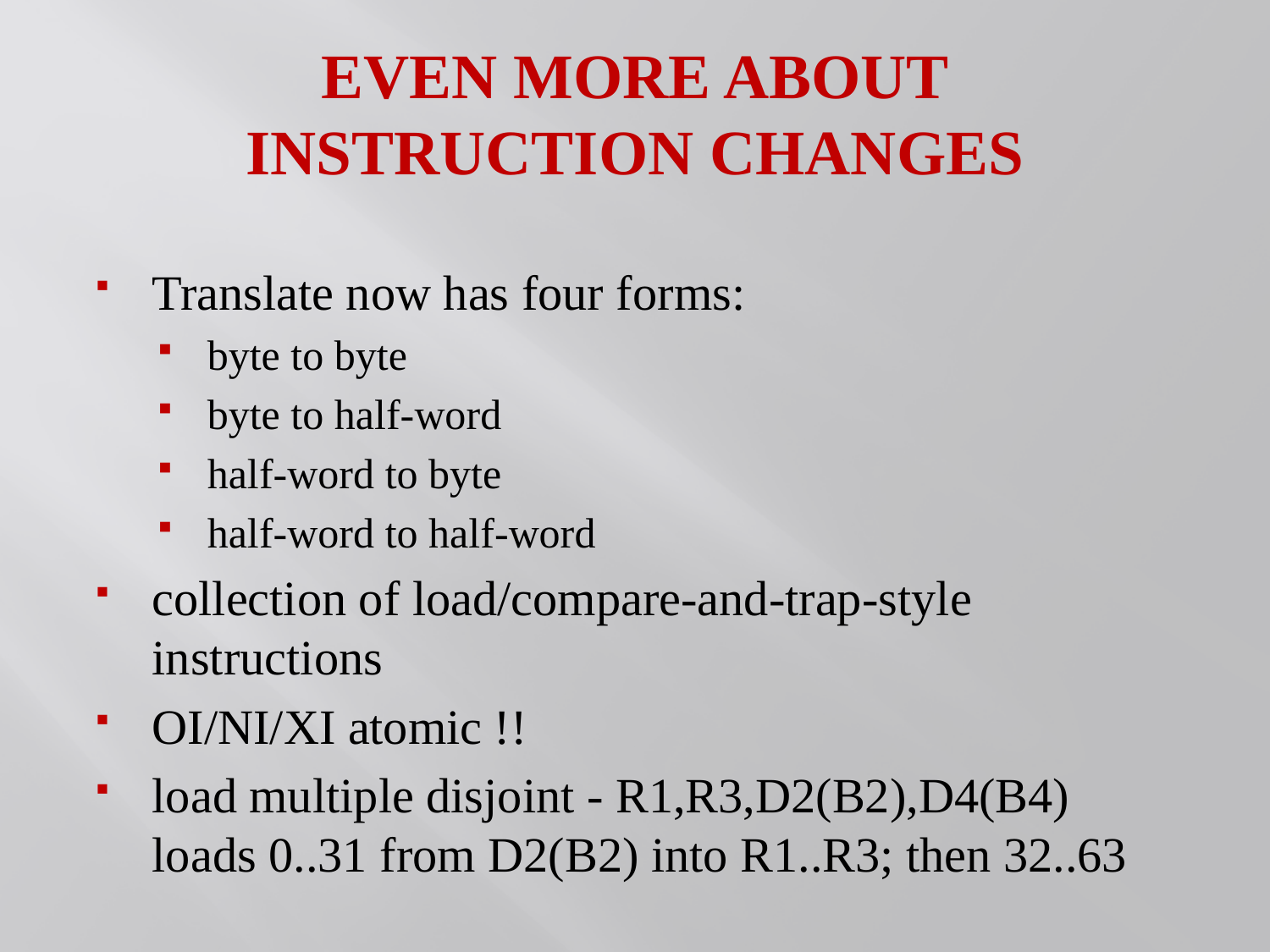

# EVEN MORE ABOUT INSTRUCTION CHANGES

Translate now has four forms:
 byte to byte
 byte to half-word
 half-word to byte
 half-word to half-word
collection of load/compare-and-trap-style instructions
OI/NI/XI atomic !!
load multiple disjoint - R1,R3,D2(B2),D4(B4)  loads 0..31 from D2(B2) into R1..R3; then 32..63